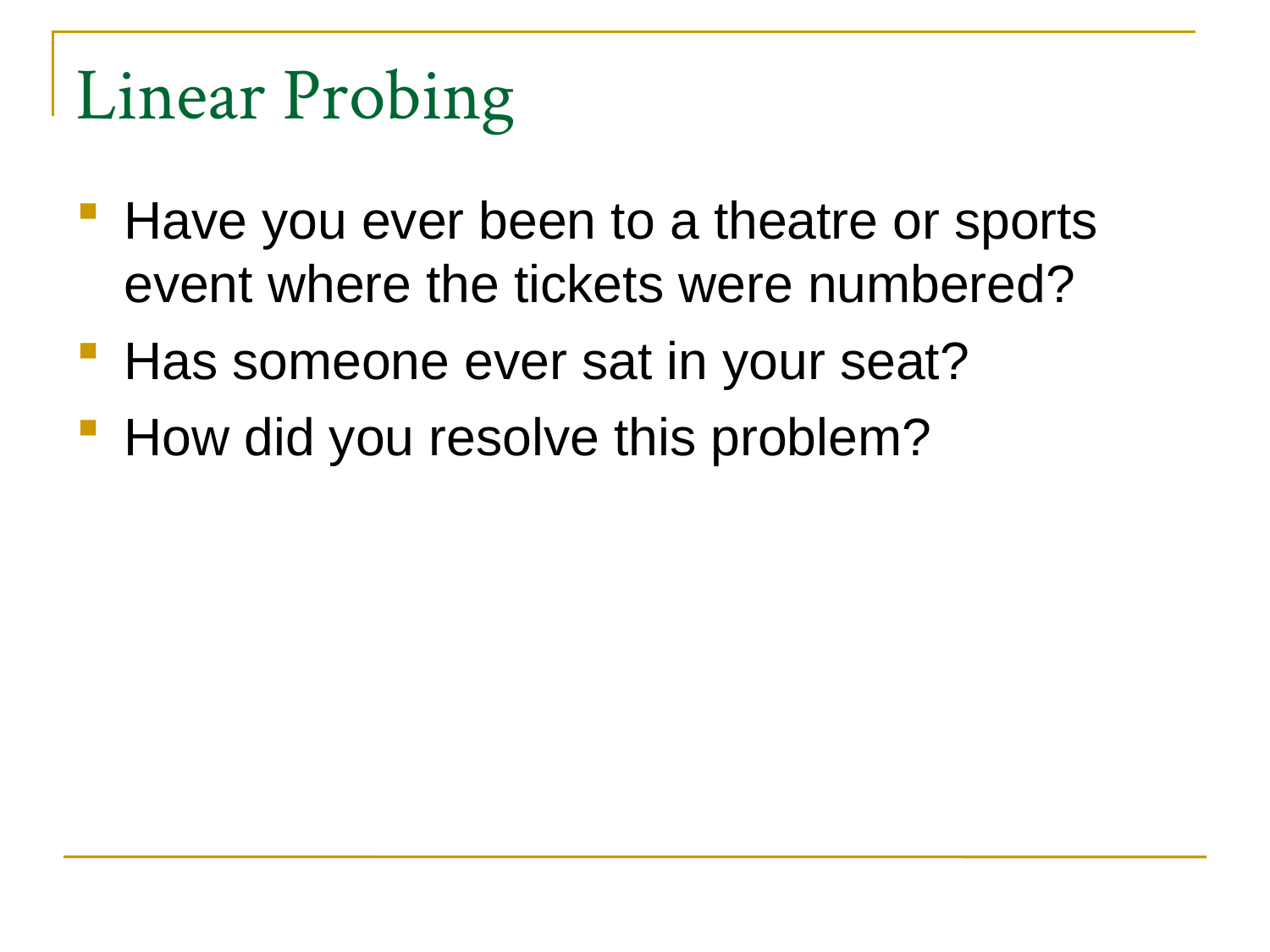

# Linear Probing
Have you ever been to a theatre or sports event where the tickets were numbered?
Has someone ever sat in your seat?
How did you resolve this problem?